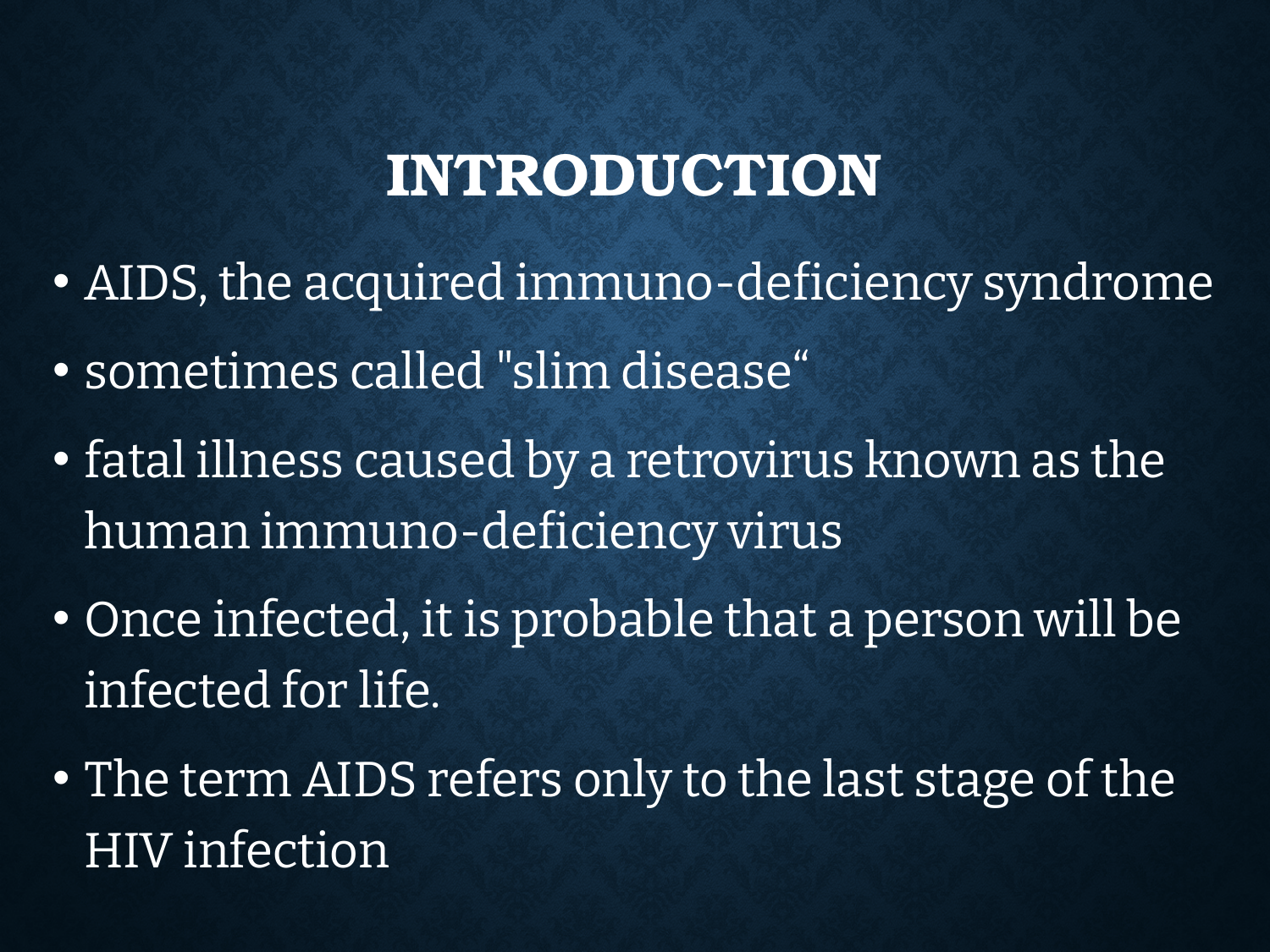

# introduction
AIDS, the acquired immuno-deficiency syndrome
sometimes called "slim disease“
fatal illness caused by a retrovirus known as the human immuno-deficiency virus
Once infected, it is probable that a person will be infected for life.
The term AIDS refers only to the last stage of the HIV infection